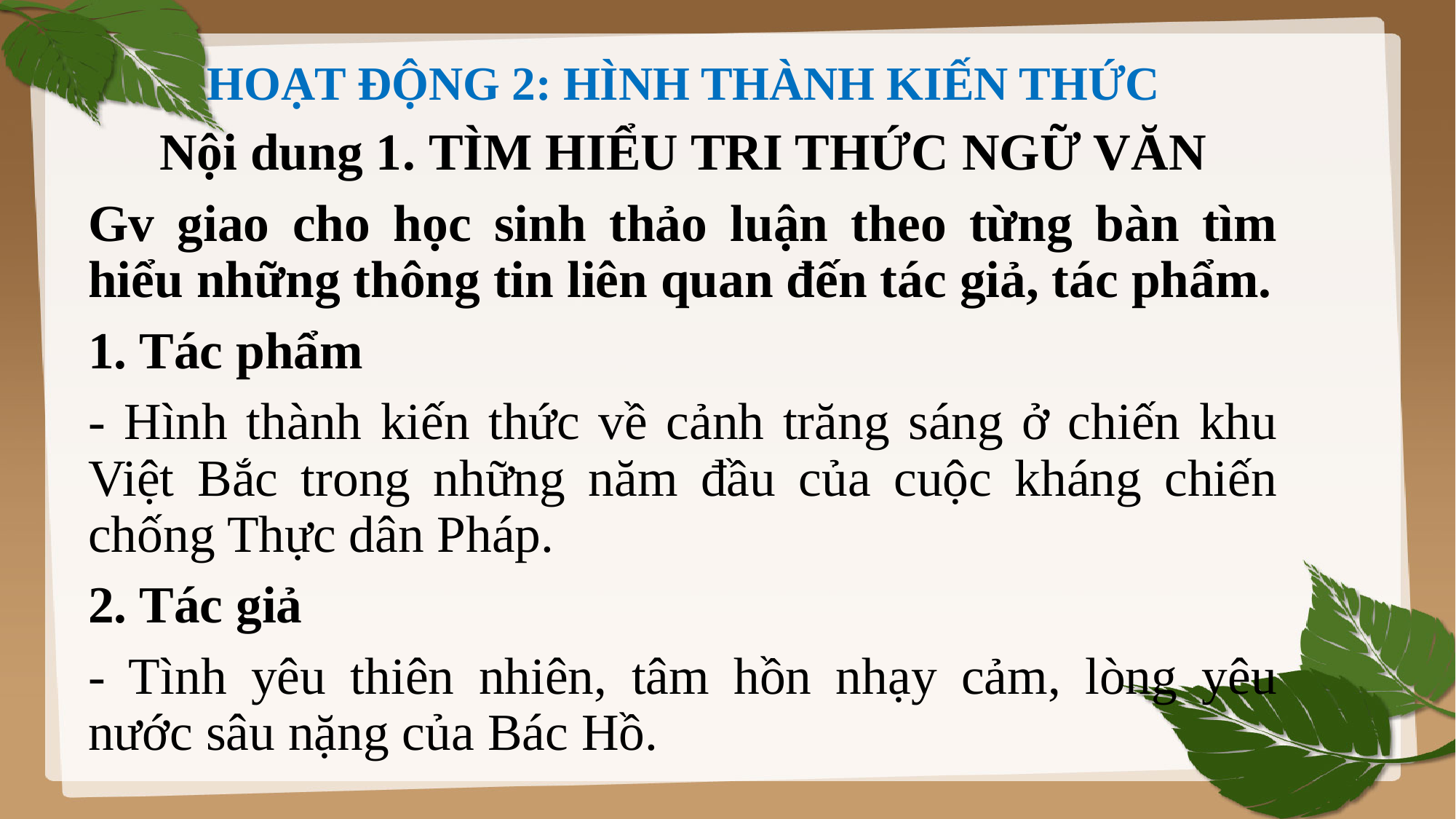

HOẠT ĐỘNG 2: HÌNH THÀNH KIẾN THỨC
Nội dung 1. TÌM HIỂU TRI THỨC NGỮ VĂN
Gv giao cho học sinh thảo luận theo từng bàn tìm hiểu những thông tin liên quan đến tác giả, tác phẩm.
1. Tác phẩm
- Hình thành kiến thức về cảnh trăng sáng ở chiến khu Việt Bắc trong những năm đầu của cuộc kháng chiến chống Thực dân Pháp.
2. Tác giả
- Tình yêu thiên nhiên, tâm hồn nhạy cảm, lòng yêu nước sâu nặng của Bác Hồ.